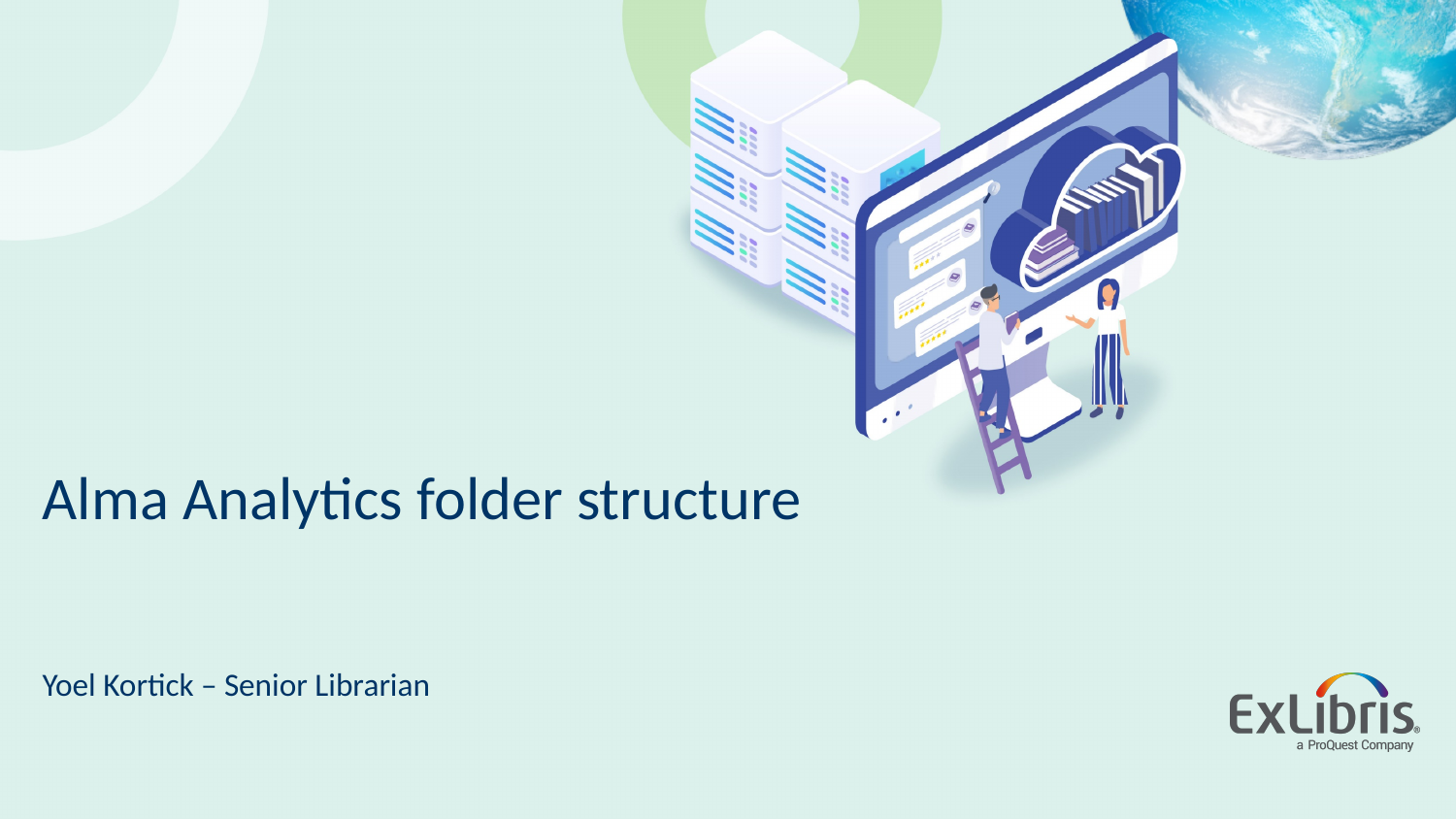

Alma Analytics folder structure

Yoel Kortick – Senior Librarian